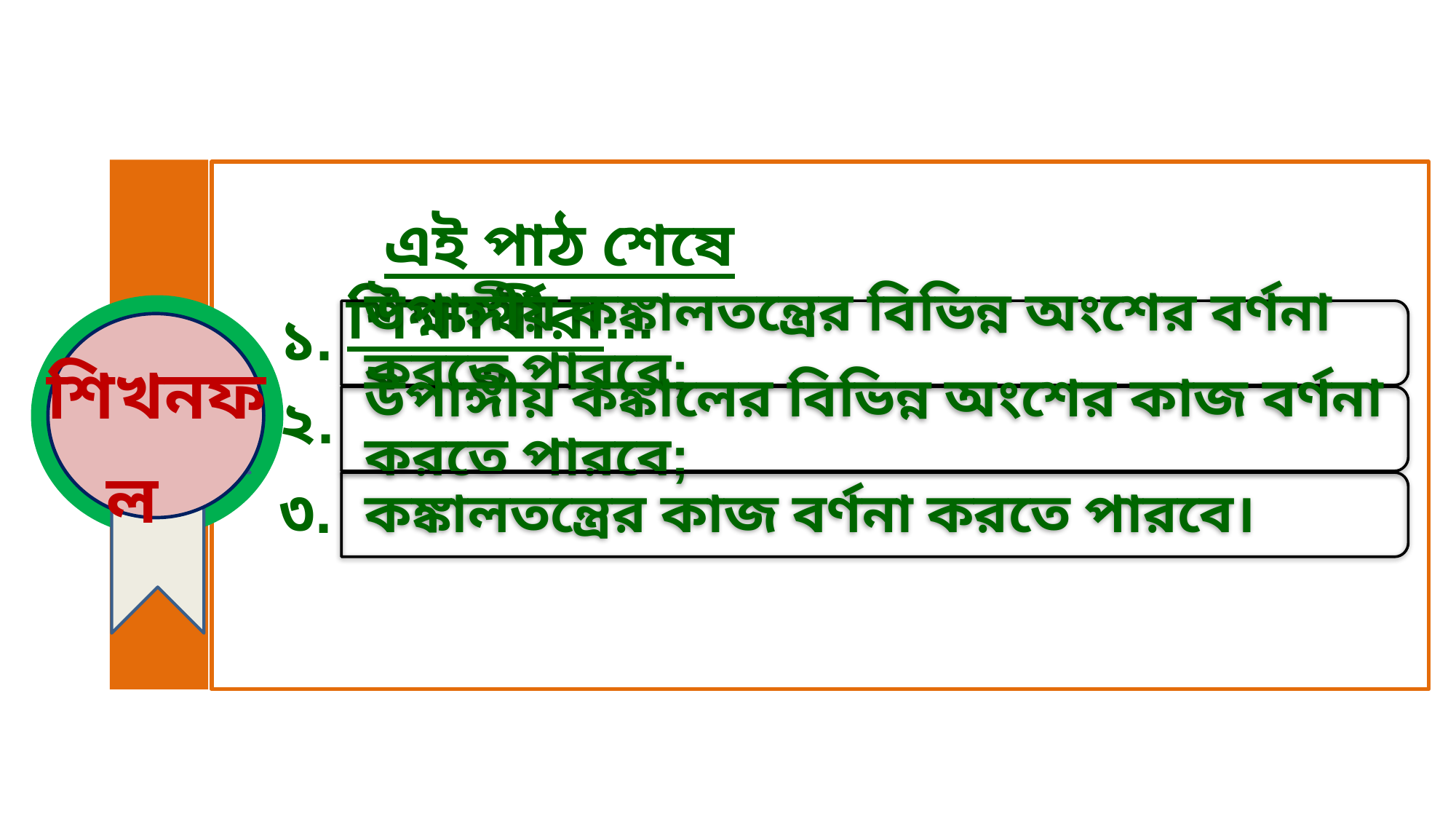

এই পাঠ শেষে শিক্ষার্থীরা...
উপাঙ্গীয় কঙ্কালতন্ত্রের বিভিন্ন অংশের বর্ণনা করতে পারবে;
উপাঙ্গীয় কঙ্কালের বিভিন্ন অংশের কাজ বর্ণনা করতে পারবে;
কঙ্কালতন্ত্রের কাজ বর্ণনা করতে পারবে।

১.

শিখনফল
২.

৩.